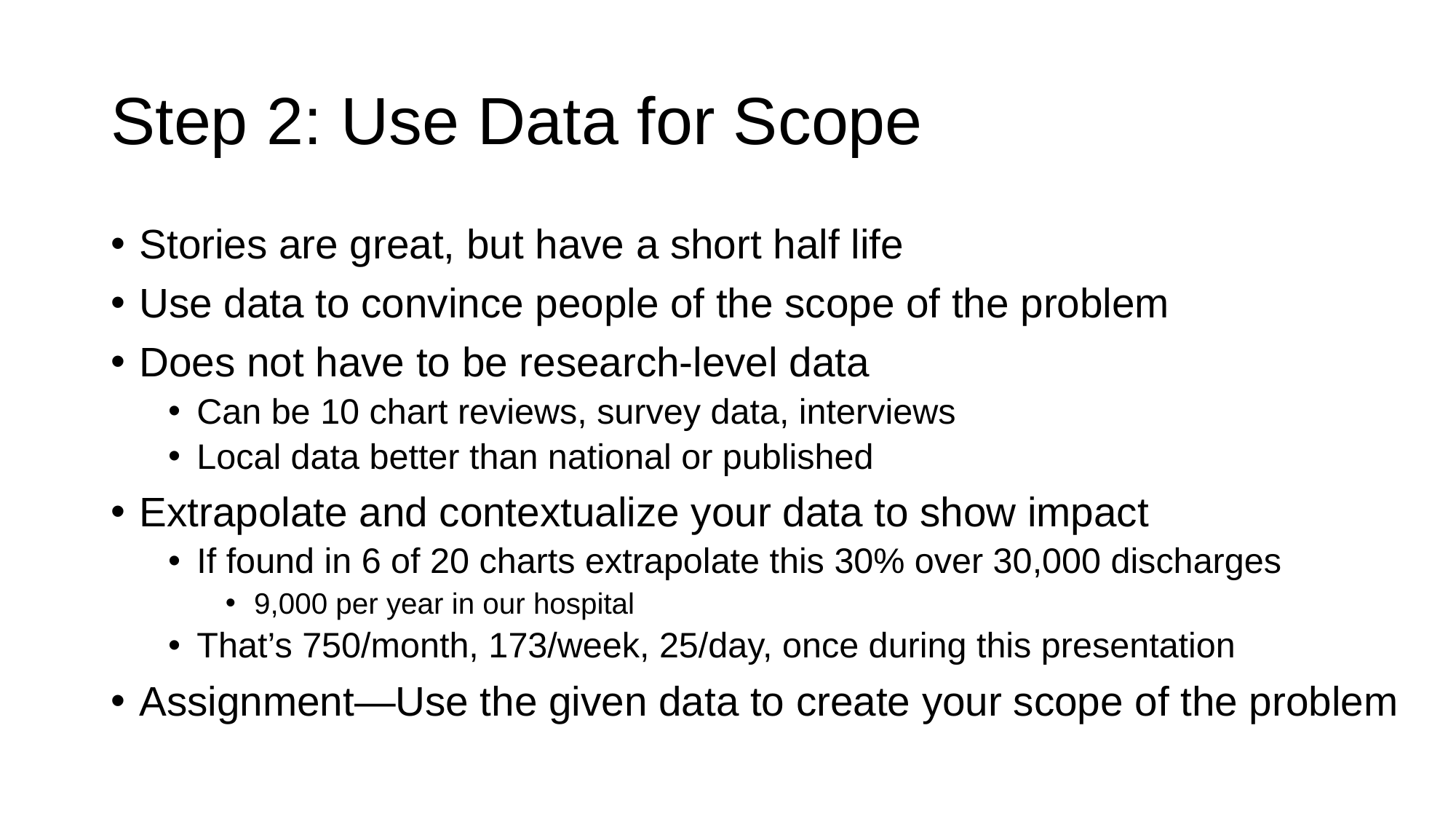

# Step 2: Use Data for Scope
Stories are great, but have a short half life
Use data to convince people of the scope of the problem
Does not have to be research-level data
Can be 10 chart reviews, survey data, interviews
Local data better than national or published
Extrapolate and contextualize your data to show impact
If found in 6 of 20 charts extrapolate this 30% over 30,000 discharges
9,000 per year in our hospital
That’s 750/month, 173/week, 25/day, once during this presentation
Assignment—Use the given data to create your scope of the problem